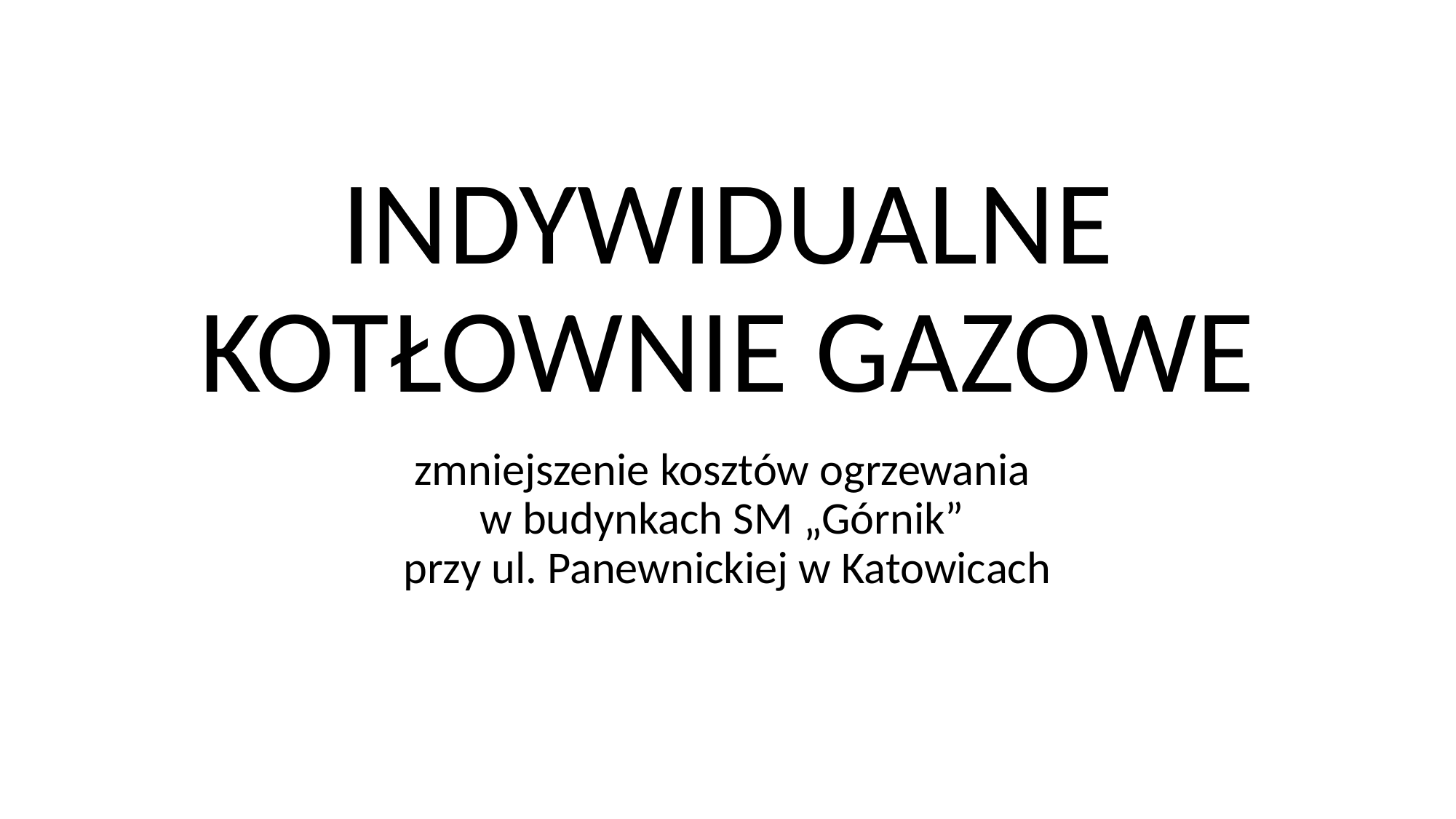

# INDYWIDUALNE KOTŁOWNIE GAZOWE
zmniejszenie kosztów ogrzewania
w budynkach SM „Górnik”
przy ul. Panewnickiej w Katowicach